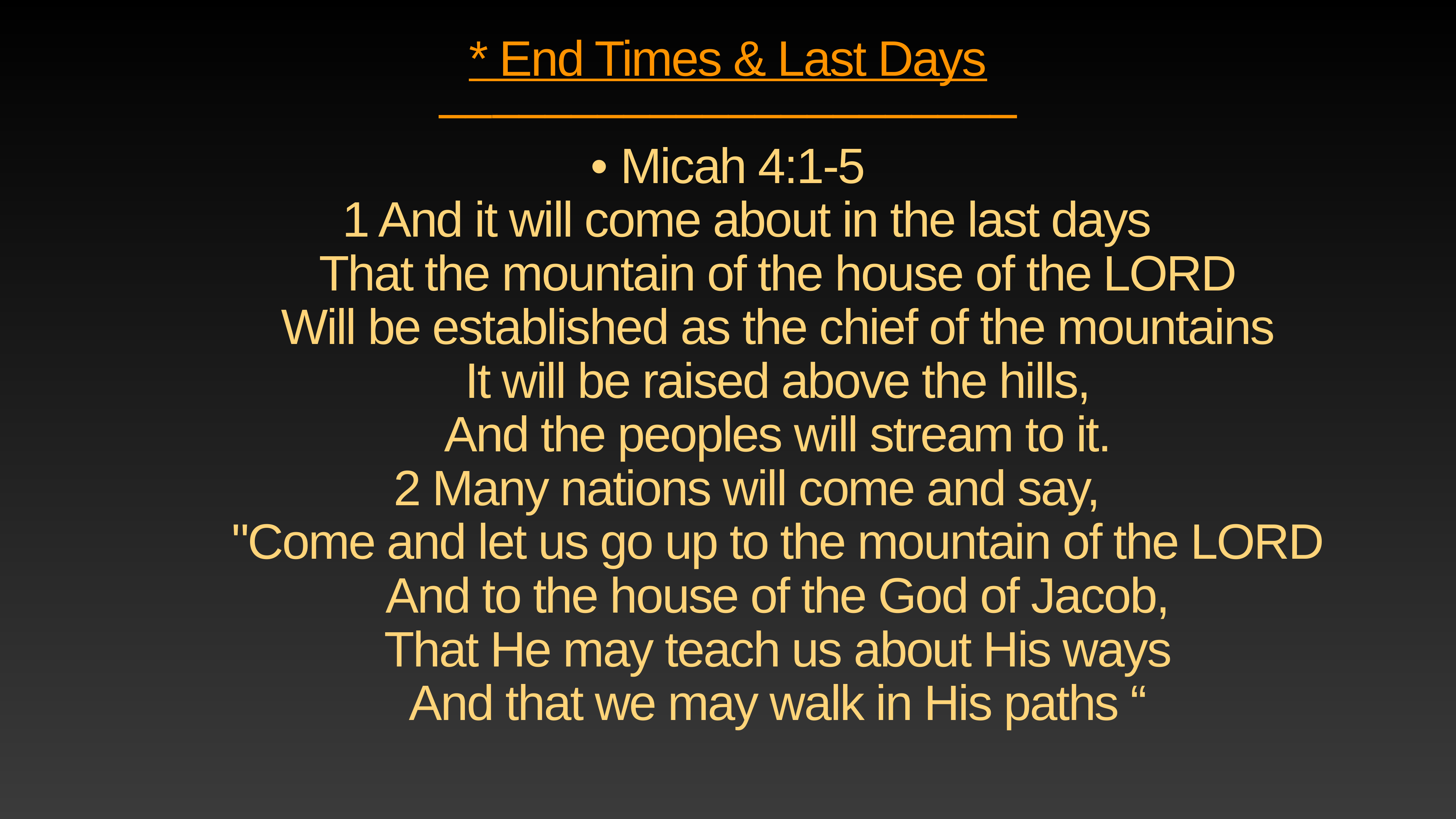

# * End Times & Last Days
––––––––––––––––––––––
• Micah 4:1-5
   1 And it will come about in the last days
        That the mountain of the house of the LORD
        Will be established as the chief of the mountains
        It will be raised above the hills,
        And the peoples will stream to it.
   2 Many nations will come and say,
        "Come and let us go up to the mountain of the LORD
        And to the house of the God of Jacob,
        That He may teach us about His ways
        And that we may walk in His paths “